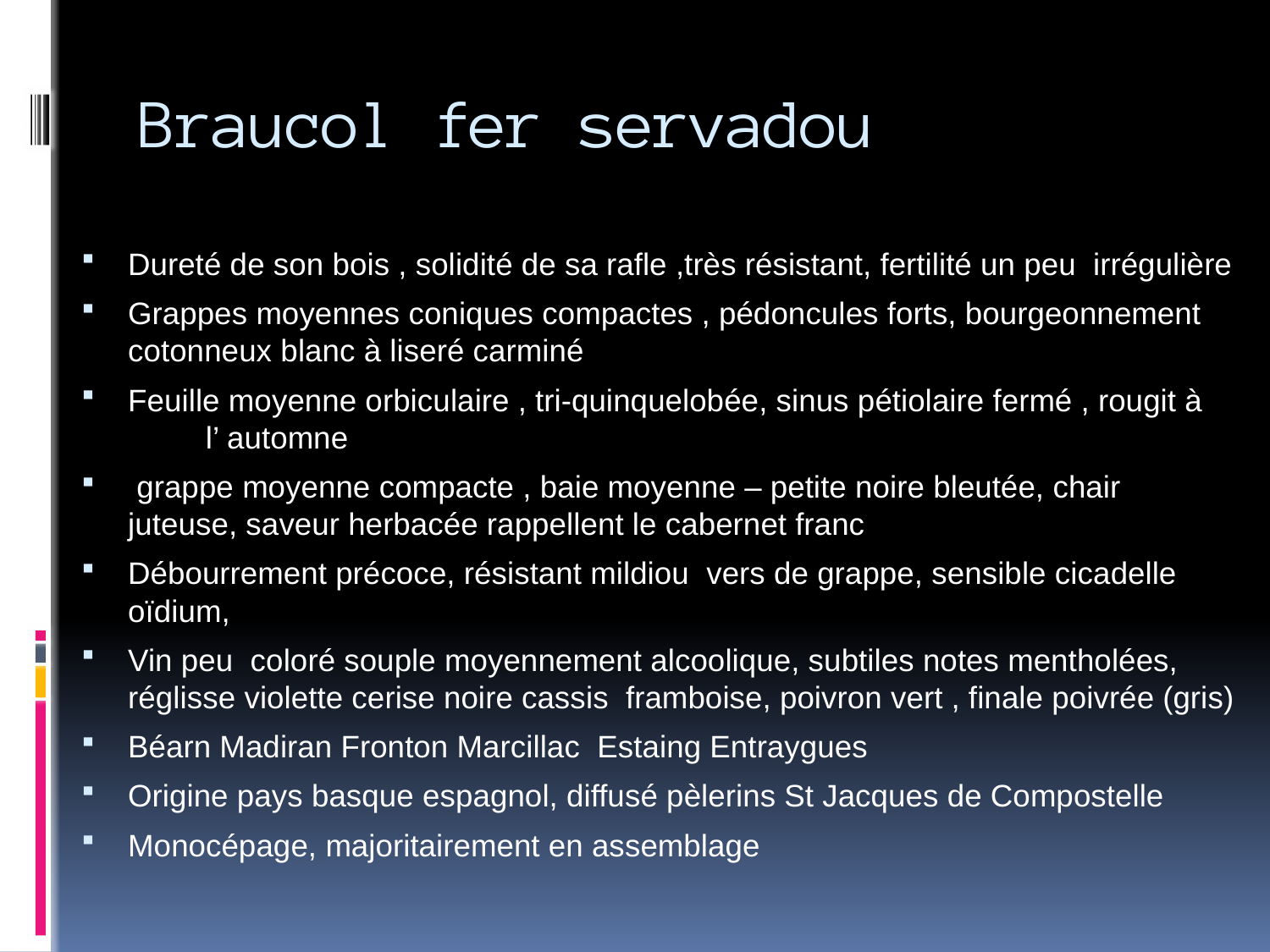

# Braucol fer servadou
Dureté de son bois , solidité de sa rafle ,très résistant, fertilité un peu  irrégulière
Grappes moyennes coniques compactes , pédoncules forts, bourgeonnement cotonneux blanc à liseré carminé
Feuille moyenne orbiculaire , tri-quinquelobée, sinus pétiolaire fermé , rougit à             l’ automne
 grappe moyenne compacte , baie moyenne – petite noire bleutée, chair juteuse, saveur herbacée rappellent le cabernet franc
Débourrement précoce, résistant mildiou  vers de grappe, sensible cicadelle oïdium,
Vin peu  coloré souple moyennement alcoolique, subtiles notes mentholées, réglisse violette cerise noire cassis  framboise, poivron vert , finale poivrée (gris)
Béarn Madiran Fronton Marcillac  Estaing Entraygues
Origine pays basque espagnol, diffusé pèlerins St Jacques de Compostelle
Monocépage, majoritairement en assemblage